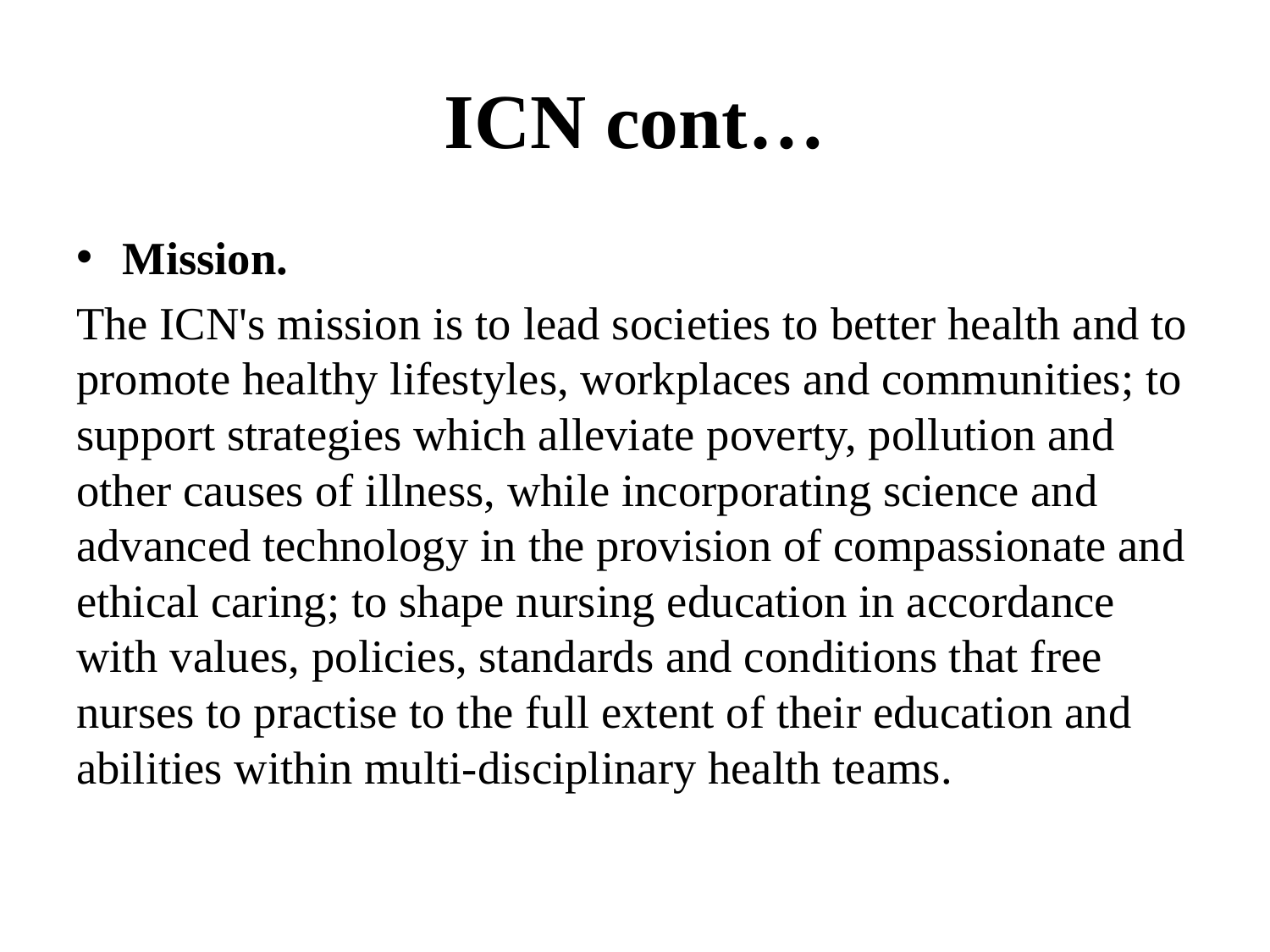

# ICN cont…
Mission.
The ICN's mission is to lead societies to better health and to promote healthy lifestyles, workplaces and communities; to support strategies which alleviate poverty, pollution and other causes of illness, while incorporating science and advanced technology in the provision of compassionate and ethical caring; to shape nursing education in accordance with values, policies, standards and conditions that free nurses to practise to the full extent of their education and abilities within multi-disciplinary health teams.